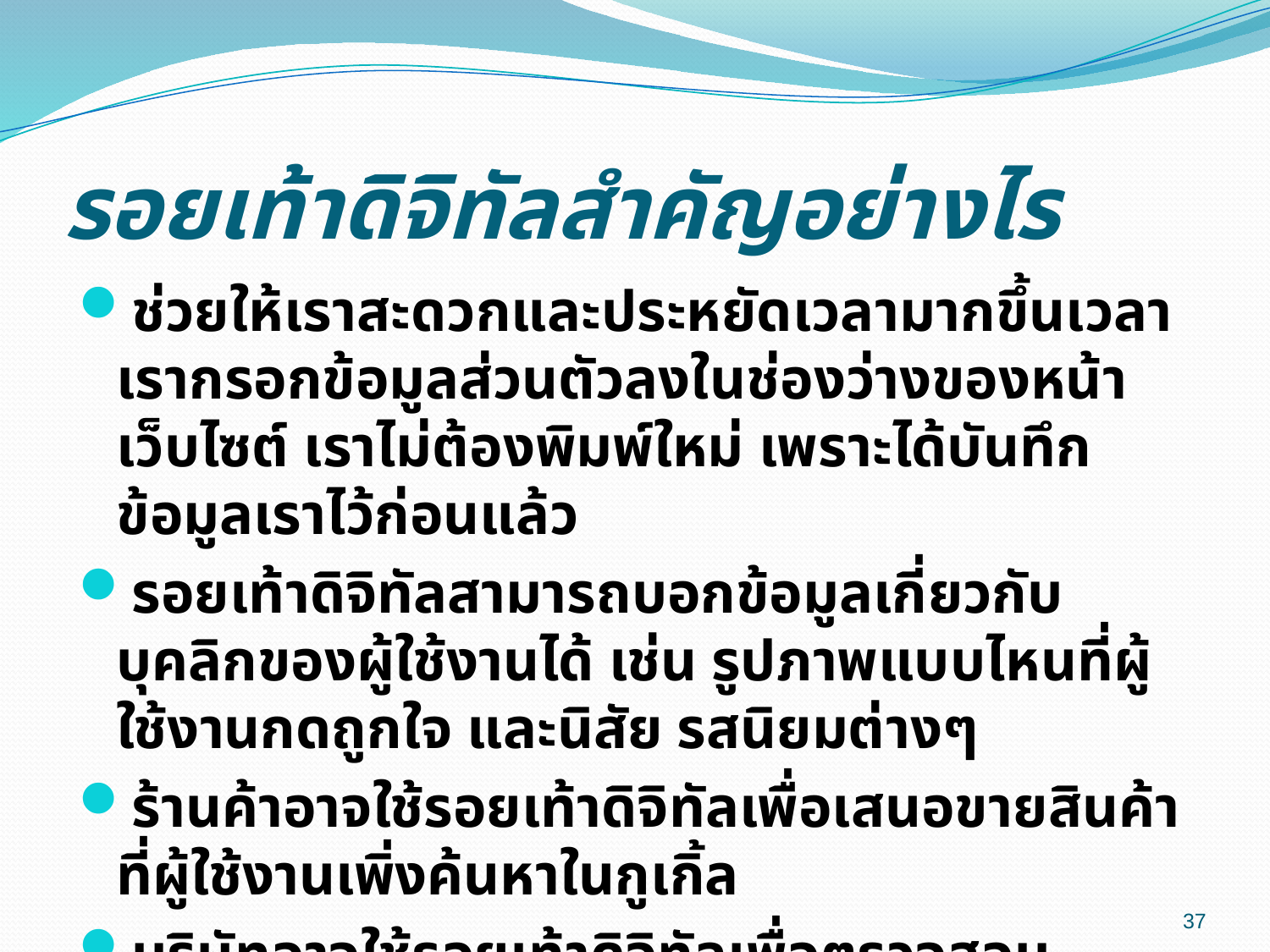

# รอยเท้าดิจิทัลสำคัญอย่างไร
ช่วยให้เราสะดวกและประหยัดเวลามากขึ้นเวลาเรากรอกข้อมูลส่วนตัวลงในช่องว่างของหน้าเว็บไซต์ เราไม่ต้องพิมพ์ใหม่ เพราะได้บันทึกข้อมูลเราไว้ก่อนแล้ว
รอยเท้าดิจิทัลสามารถบอกข้อมูลเกี่ยวกับบุคลิกของผู้ใช้งานได้ เช่น รูปภาพแบบไหนที่ผู้ใช้งานกดถูกใจ และนิสัย รสนิยมต่างๆ
ร้านค้าอาจใช้รอยเท้าดิจิทัลเพื่อเสนอขายสินค้าที่ผู้ใช้งานเพิ่งค้นหาในกูเกิ้ล
บริษัทอาจใช้รอยเท้าดิจิทัลเพื่อตรวจสอบประวัติก่อนรับพนักงานใหม่เข้ามาทำงาน
37